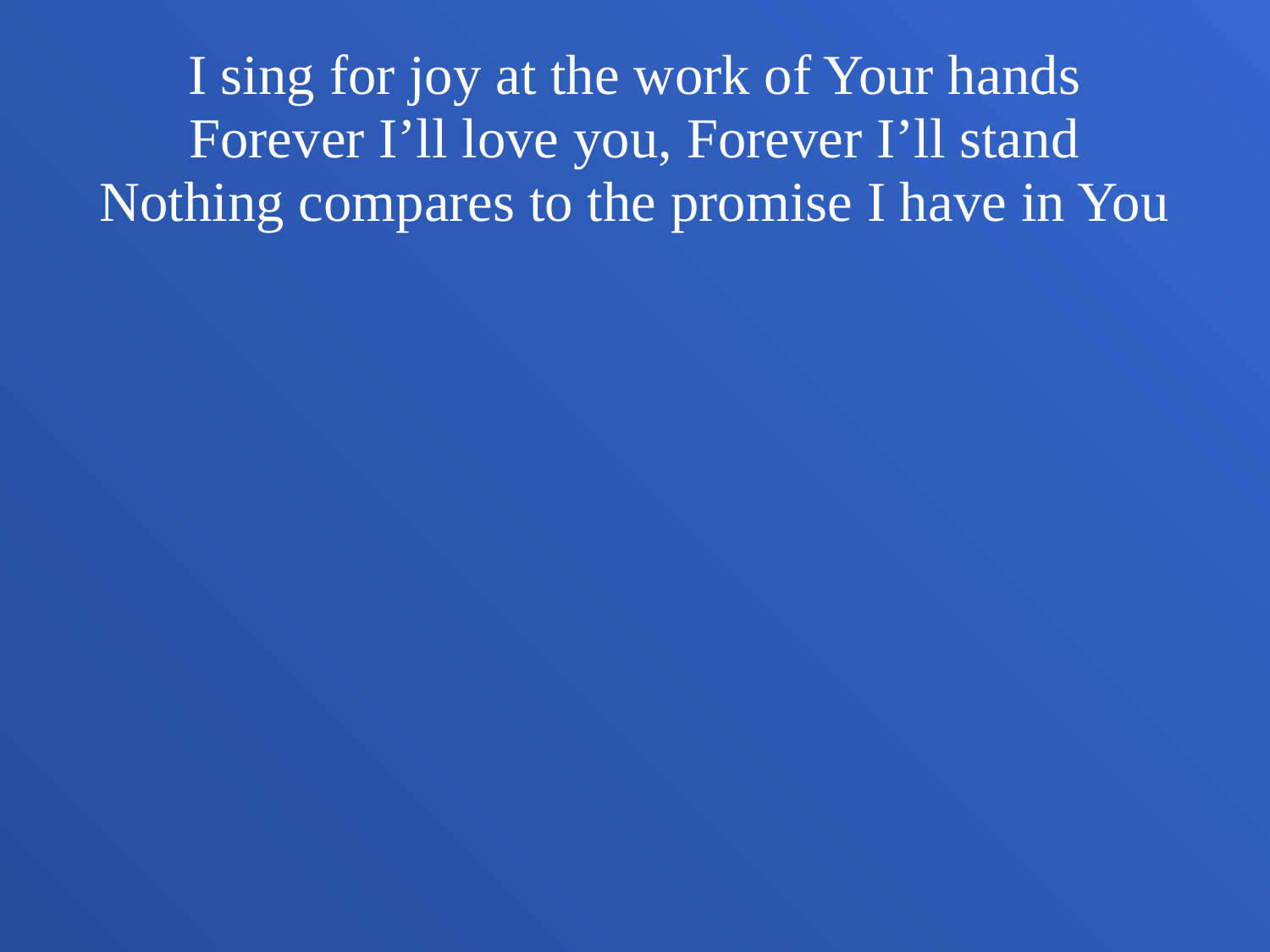

I sing for joy at the work of Your hands
Forever I’ll love you, Forever I’ll stand
Nothing compares to the promise I have in You